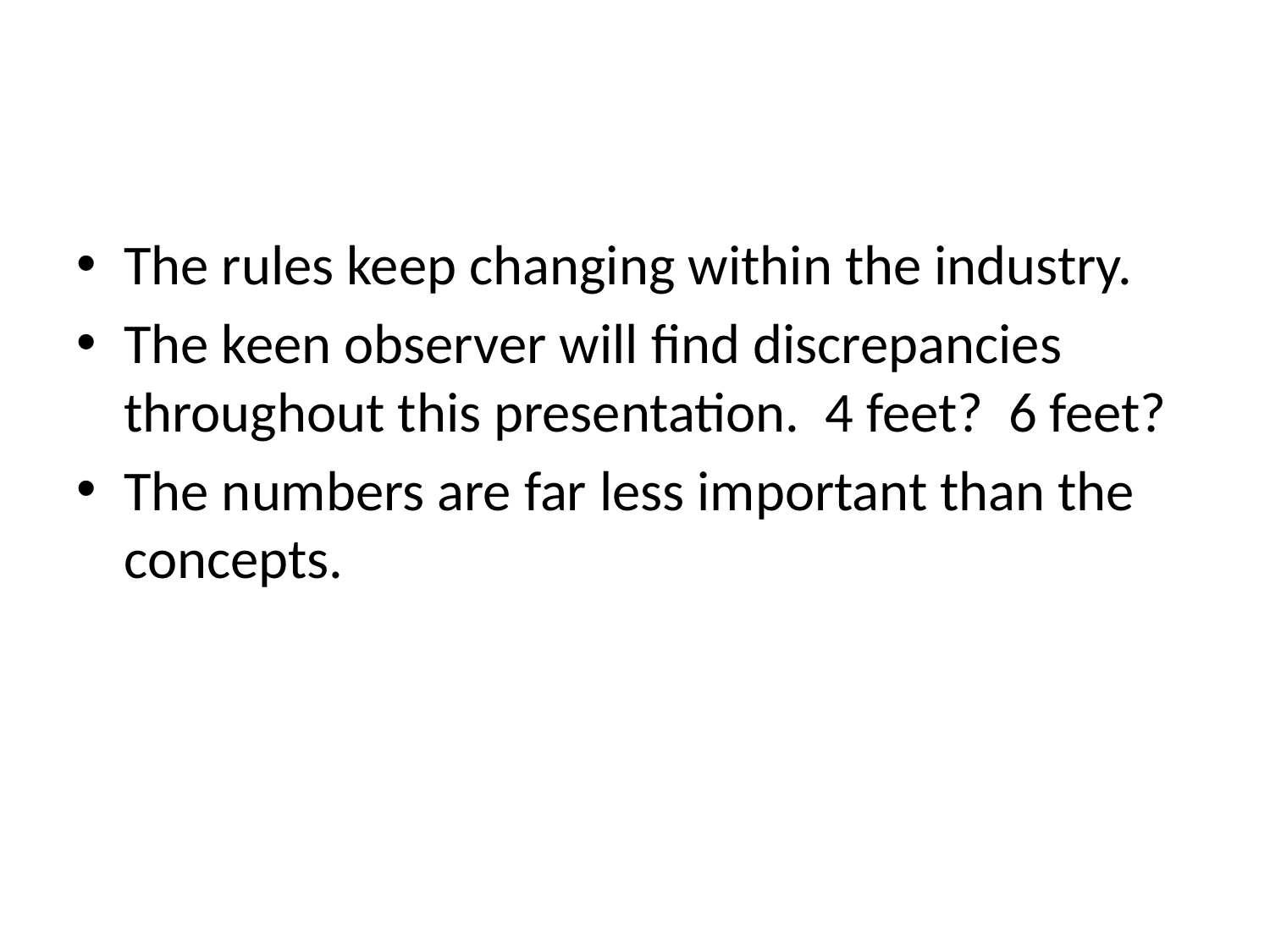

#
The rules keep changing within the industry.
The keen observer will find discrepancies throughout this presentation.  4 feet?  6 feet?
The numbers are far less important than the concepts.